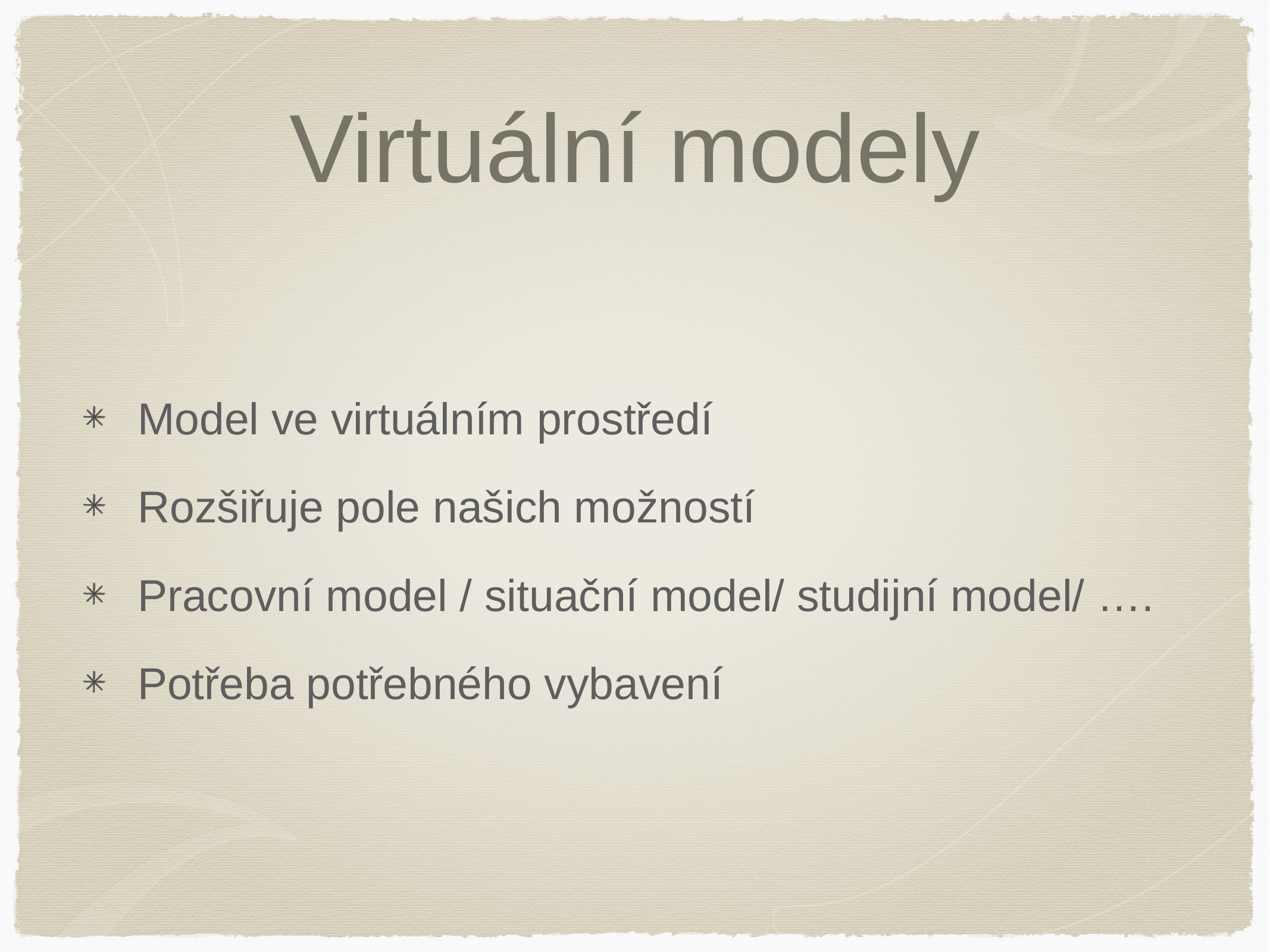

# Virtuální modely
Model ve virtuálním prostředí
Rozšiřuje pole našich možností
Pracovní model / situační model/ studijní model/ ….
Potřeba potřebného vybavení